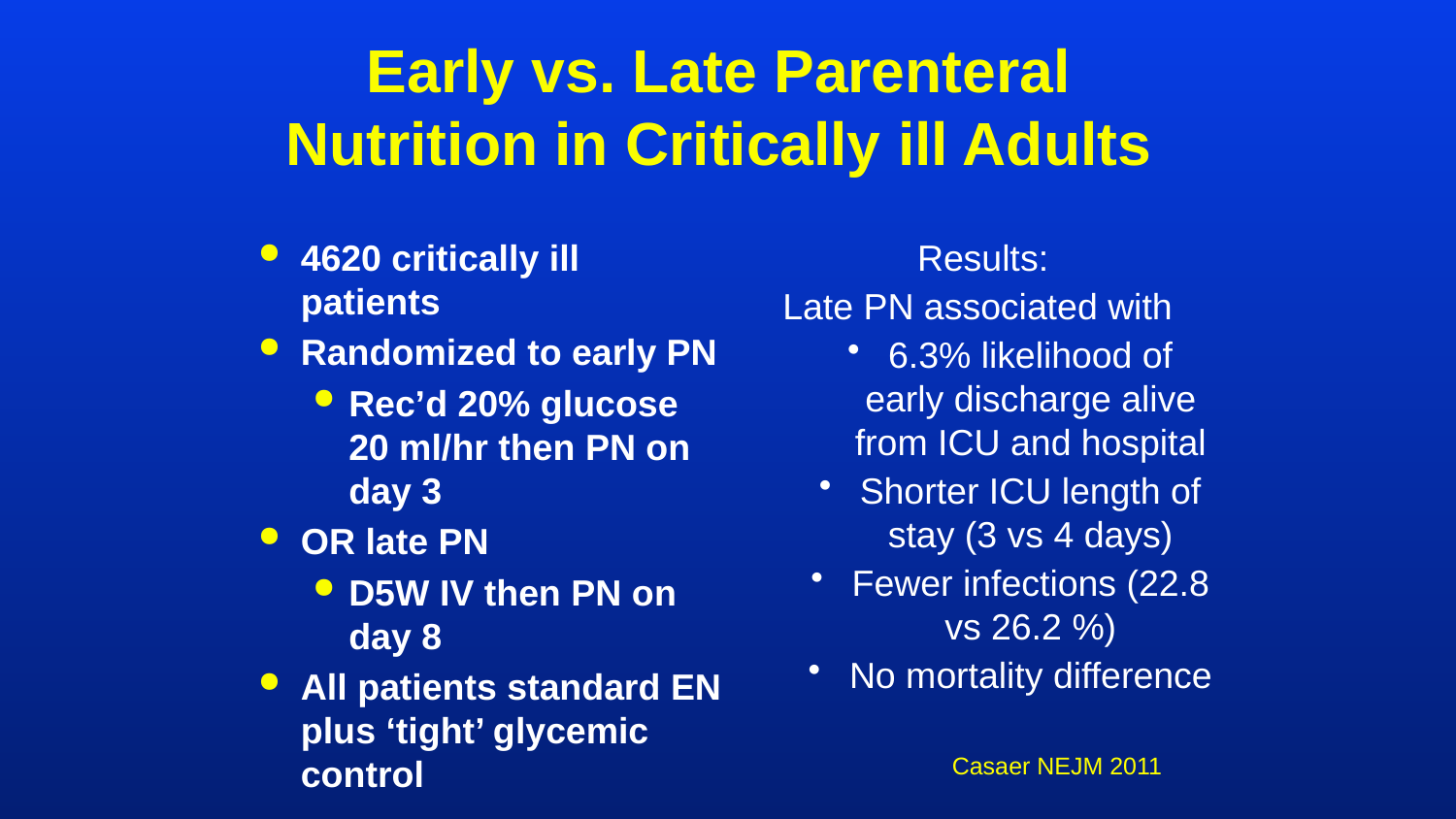

# Early vs. Late Parenteral Nutrition in Critically ill Adults
4620 critically ill patients
Randomized to early PN
Rec’d 20% glucose 20 ml/hr then PN on day 3
OR late PN
D5W IV then PN on day 8
All patients standard EN plus ‘tight’ glycemic control

Results:
Late PN associated with
6.3% likelihood of early discharge alive from ICU and hospital
Shorter ICU length of stay (3 vs 4 days)
Fewer infections (22.8 vs 26.2 %)
No mortality difference
Casaer NEJM 2011